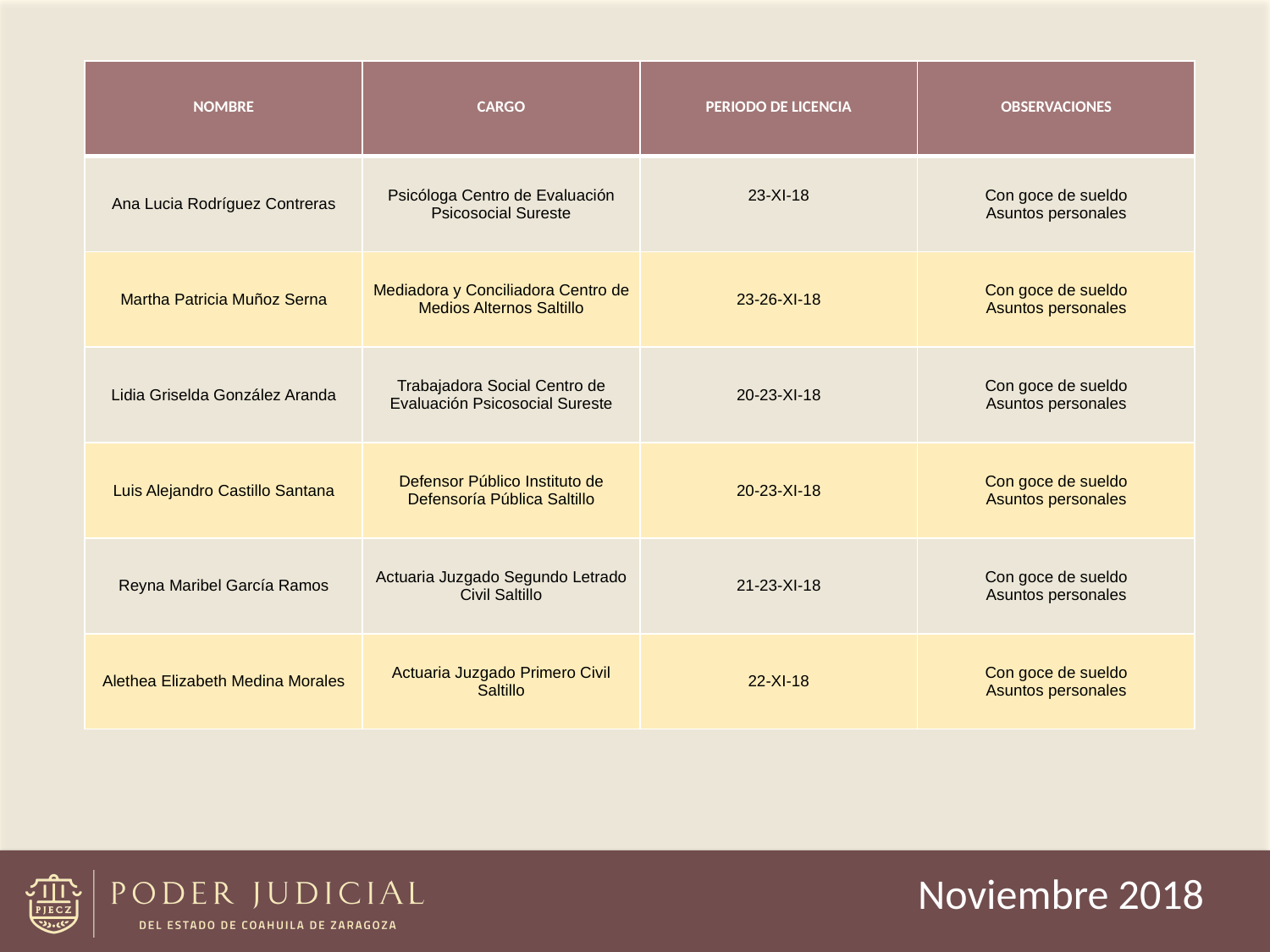

| NOMBRE | CARGO | PERIODO DE LICENCIA | OBSERVACIONES |
| --- | --- | --- | --- |
| Ana Lucia Rodríguez Contreras | Psicóloga Centro de Evaluación Psicosocial Sureste | 23-XI-18 | Con goce de sueldo Asuntos personales |
| Martha Patricia Muñoz Serna | Mediadora y Conciliadora Centro de Medios Alternos Saltillo | 23-26-XI-18 | Con goce de sueldo Asuntos personales |
| Lidia Griselda González Aranda | Trabajadora Social Centro de Evaluación Psicosocial Sureste | 20-23-XI-18 | Con goce de sueldo Asuntos personales |
| Luis Alejandro Castillo Santana | Defensor Público Instituto de Defensoría Pública Saltillo | 20-23-XI-18 | Con goce de sueldo Asuntos personales |
| Reyna Maribel García Ramos | Actuaria Juzgado Segundo Letrado Civil Saltillo | 21-23-XI-18 | Con goce de sueldo Asuntos personales |
| Alethea Elizabeth Medina Morales | Actuaria Juzgado Primero Civil Saltillo | 22-XI-18 | Con goce de sueldo Asuntos personales |
Noviembre 2018